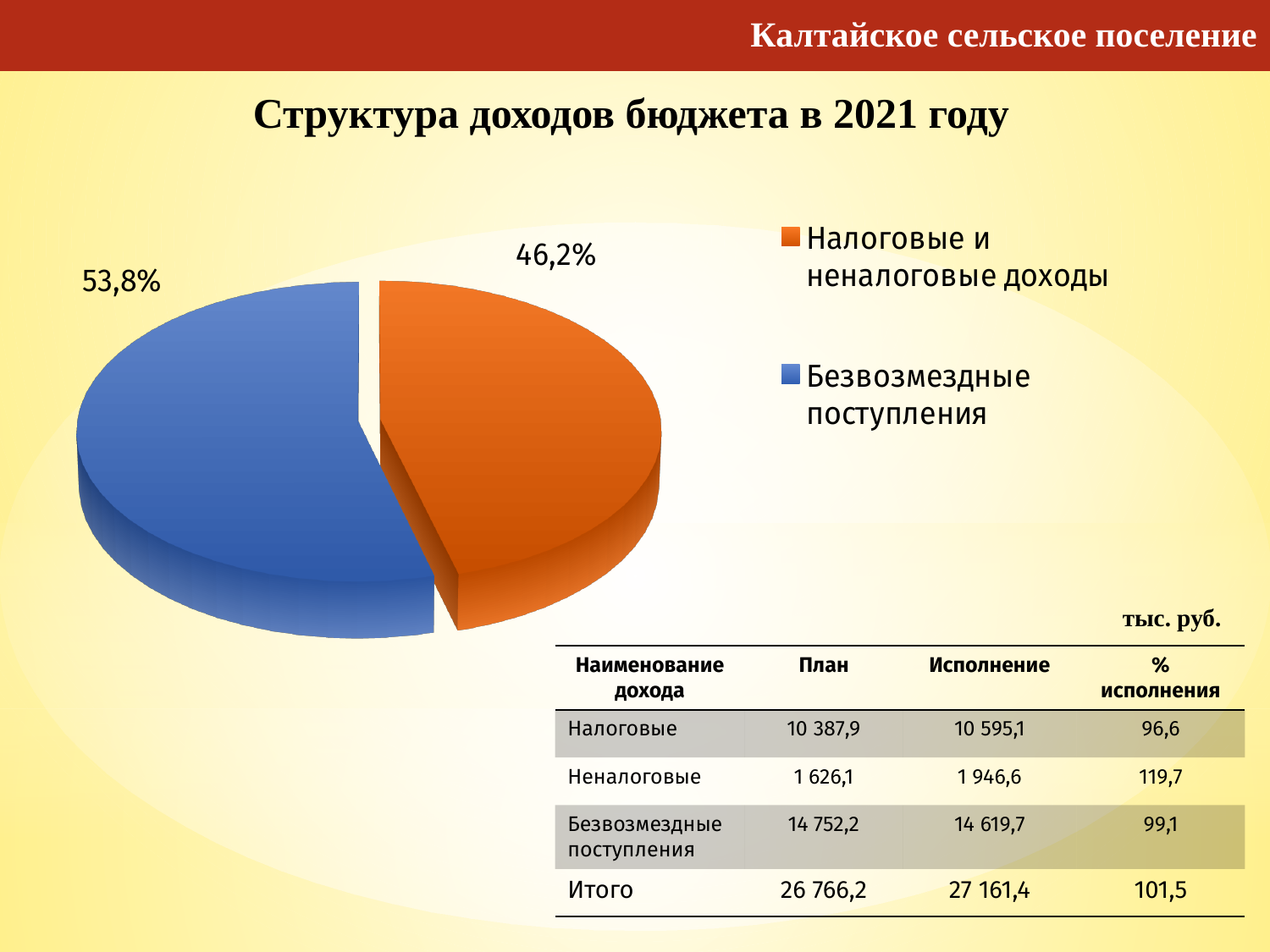

Калтайское сельское поселение
# Структура доходов бюджета в 2021 году

[unsupported chart]

 тыс. руб.
| Наименование дохода | План | Исполнение | % исполнения |
| --- | --- | --- | --- |
| Налоговые | 10 387,9 | 10 595,1 | 96,6 |
| Неналоговые | 1 626,1 | 1 946,6 | 119,7 |
| Безвозмездные поступления | 14 752,2 | 14 619,7 | 99,1 |
| Итого | 26 766,2 | 27 161,4 | 101,5 |